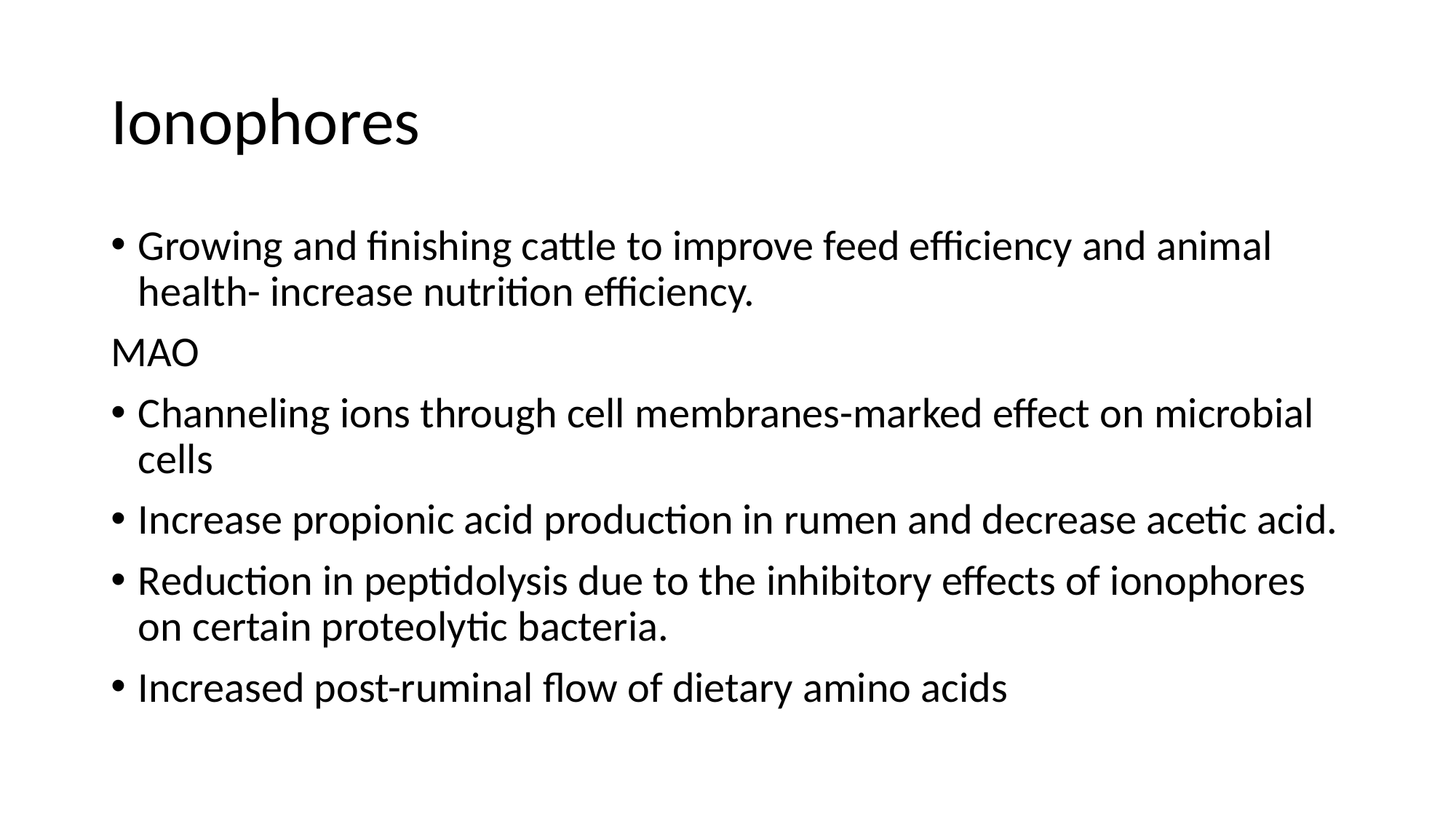

# Ionophores
Growing and finishing cattle to improve feed efficiency and animal health- increase nutrition efficiency.
MAO
Channeling ions through cell membranes-marked effect on microbial cells
Increase propionic acid production in rumen and decrease acetic acid.
Reduction in peptidolysis due to the inhibitory effects of ionophores on certain proteolytic bacteria.
Increased post-ruminal flow of dietary amino acids